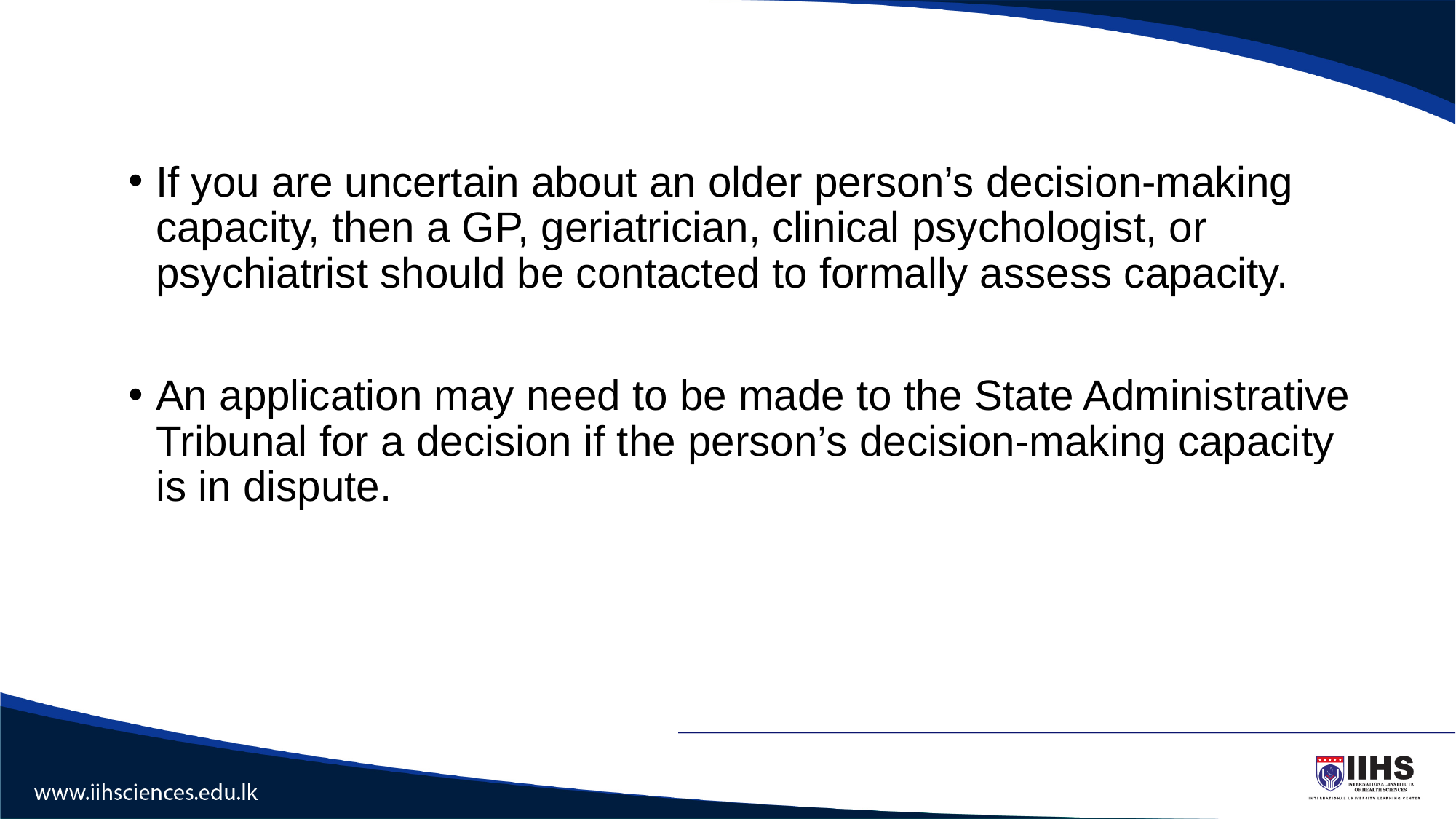

If you are uncertain about an older person’s decision-making capacity, then a GP, geriatrician, clinical psychologist, or psychiatrist should be contacted to formally assess capacity.

An application may need to be made to the State Administrative Tribunal for a decision if the person’s decision-making capacity is in dispute.